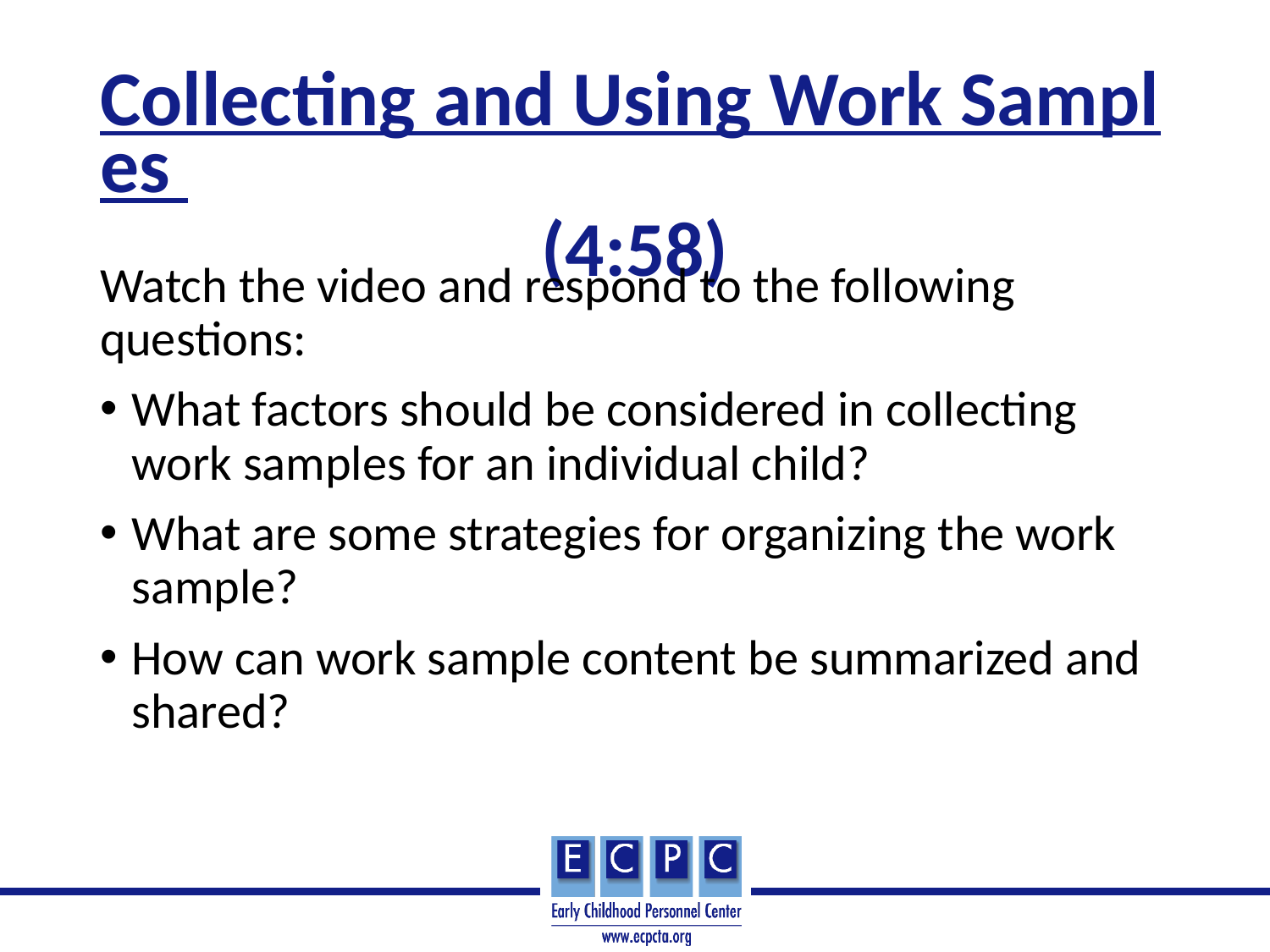

# Collecting and Using Work Samples (4:58)
Watch the video and respond to the following questions:
What factors should be considered in collecting work samples for an individual child?
What are some strategies for organizing the work sample?
How can work sample content be summarized and shared?